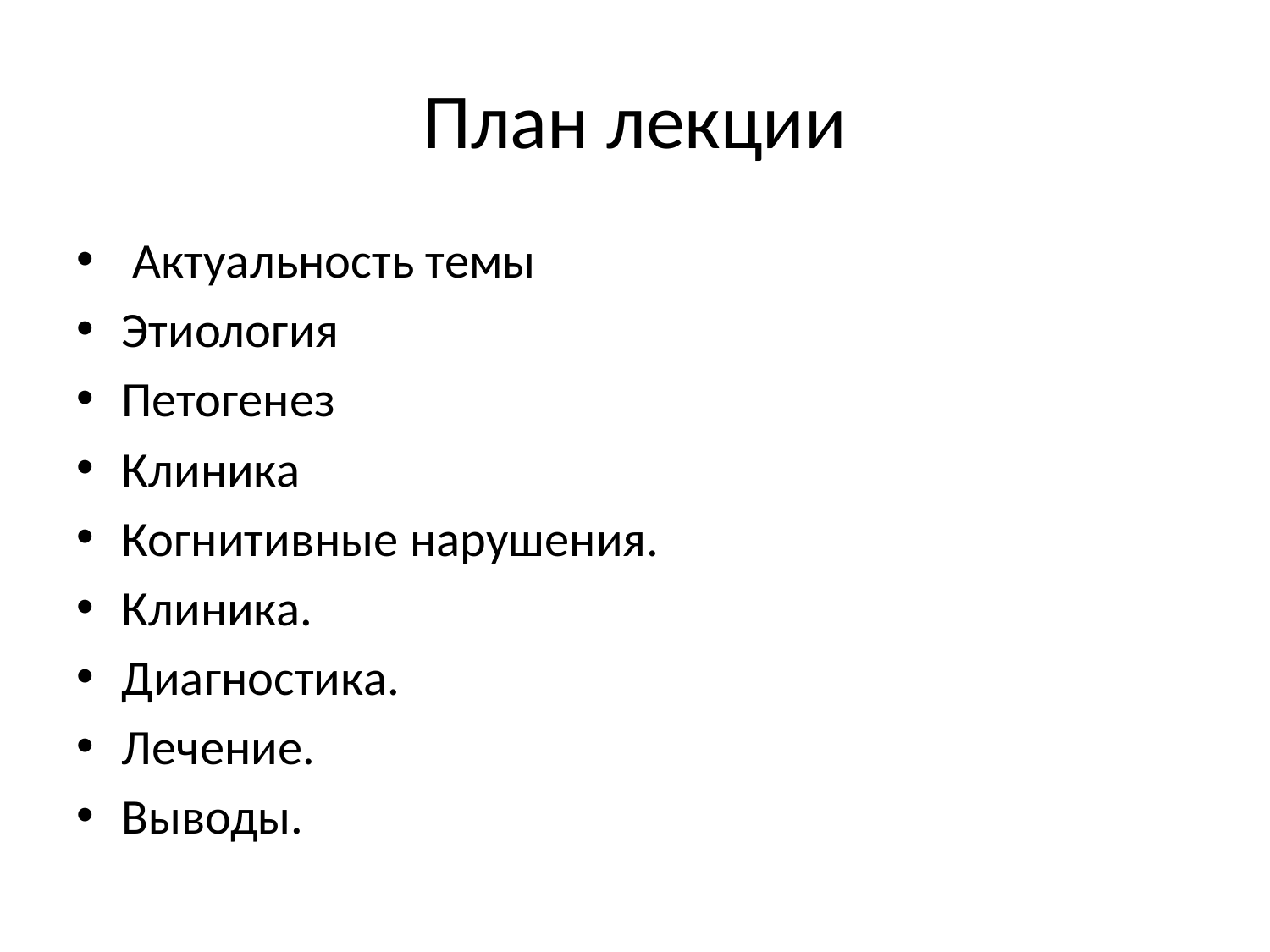

# План лекции
 Актуальность темы
Этиология
Петогенез
Клиника
Когнитивные нарушения.
Клиника.
Диагностика.
Лечение.
Выводы.